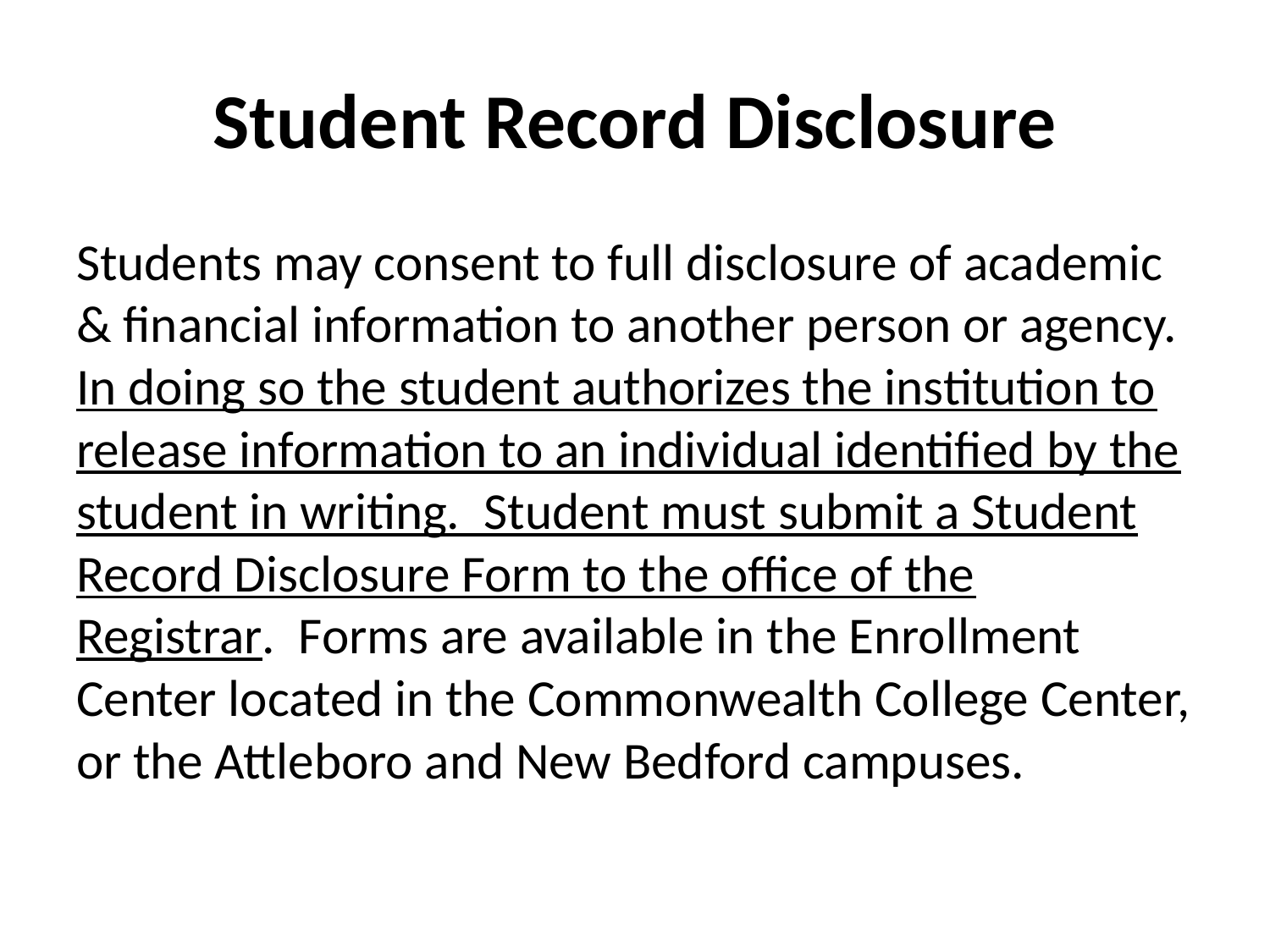

# Student Record Disclosure
Students may consent to full disclosure of academic & financial information to another person or agency.  In doing so the student authorizes the institution to release information to an individual identified by the student in writing.  Student must submit a Student Record Disclosure Form to the office of the Registrar.  Forms are available in the Enrollment Center located in the Commonwealth College Center, or the Attleboro and New Bedford campuses.